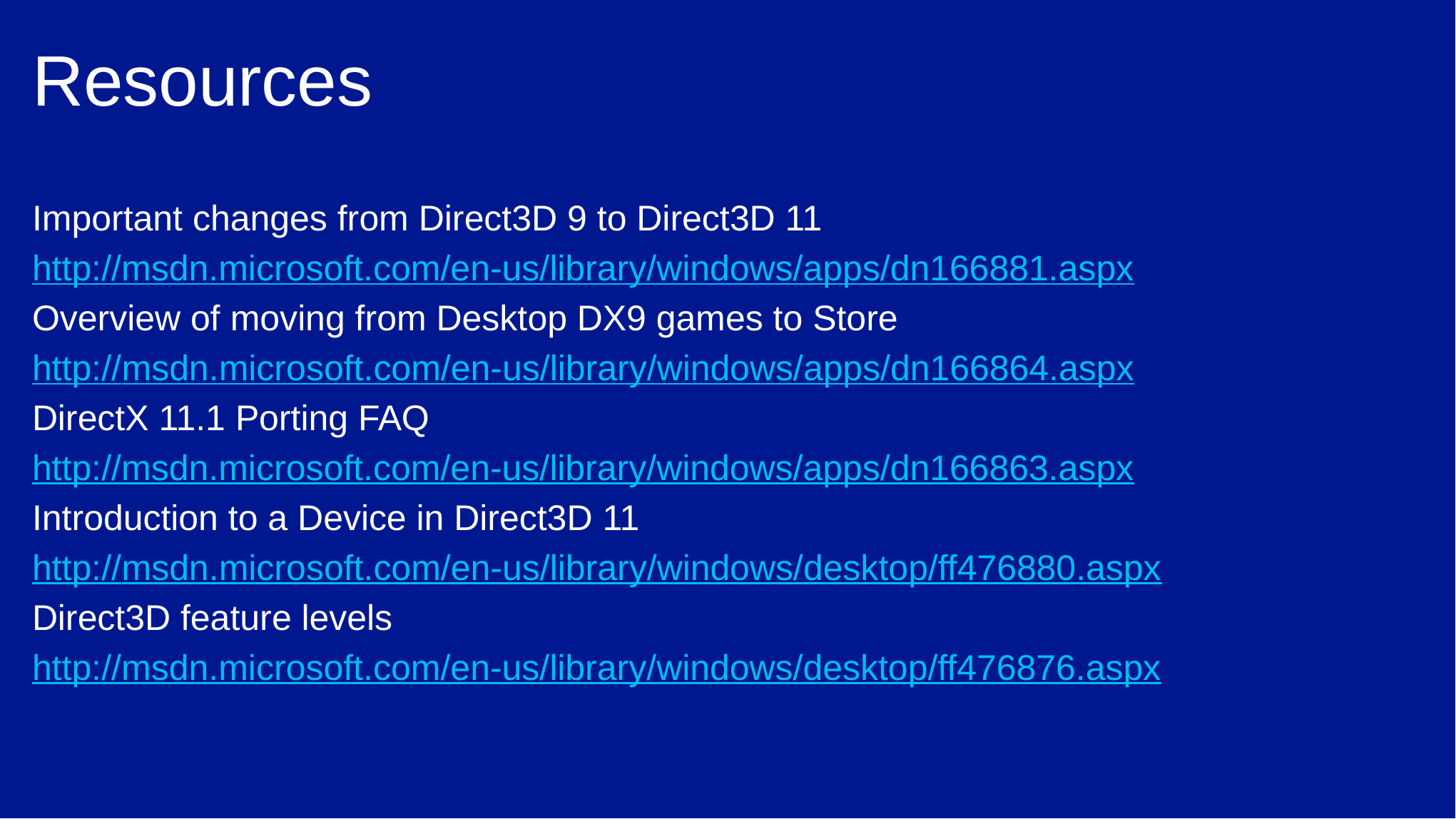

# Resources
Important changes from Direct3D 9 to Direct3D 11
http://msdn.microsoft.com/en-us/library/windows/apps/dn166881.aspx
Overview of moving from Desktop DX9 games to Store
http://msdn.microsoft.com/en-us/library/windows/apps/dn166864.aspx
DirectX 11.1 Porting FAQ
http://msdn.microsoft.com/en-us/library/windows/apps/dn166863.aspx
Introduction to a Device in Direct3D 11
http://msdn.microsoft.com/en-us/library/windows/desktop/ff476880.aspx
Direct3D feature levels
http://msdn.microsoft.com/en-us/library/windows/desktop/ff476876.aspx